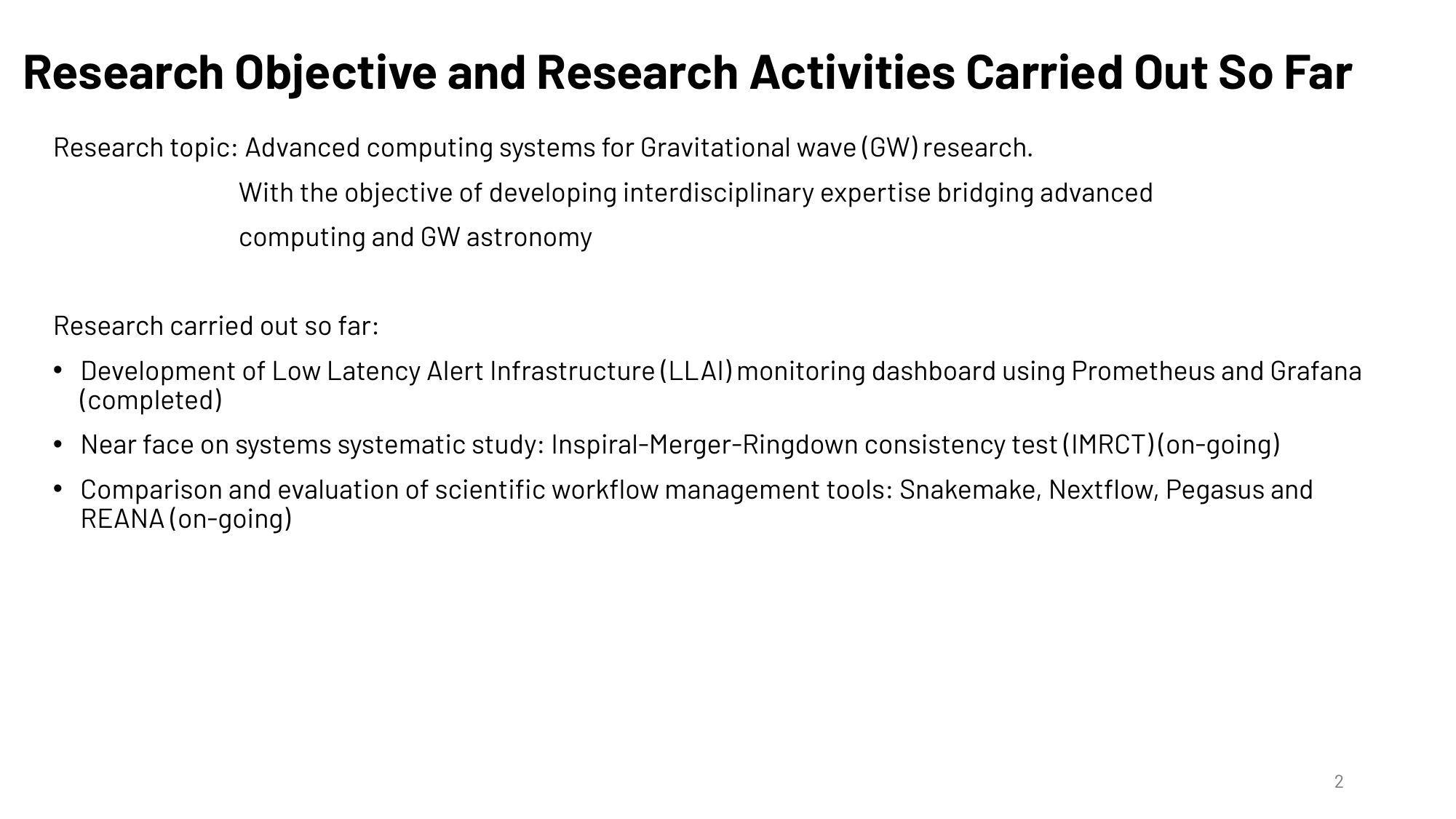

# Research Objective and Research Activities Carried Out So Far
Research topic: Advanced computing systems for Gravitational wave (GW) research.
                                  With the objective of developing interdisciplinary expertise bridging advanced
                                  computing and GW astronomy

Research carried out so far:
Development of Low Latency Alert Infrastructure (LLAI) monitoring dashboard using Prometheus and Grafana (completed)
Near face on systems systematic study: Inspiral-Merger-Ringdown consistency test (IMRCT) (on-going)
Comparison and evaluation of scientific workflow management tools: Snakemake, Nextflow, Pegasus and REANA (on-going)

2